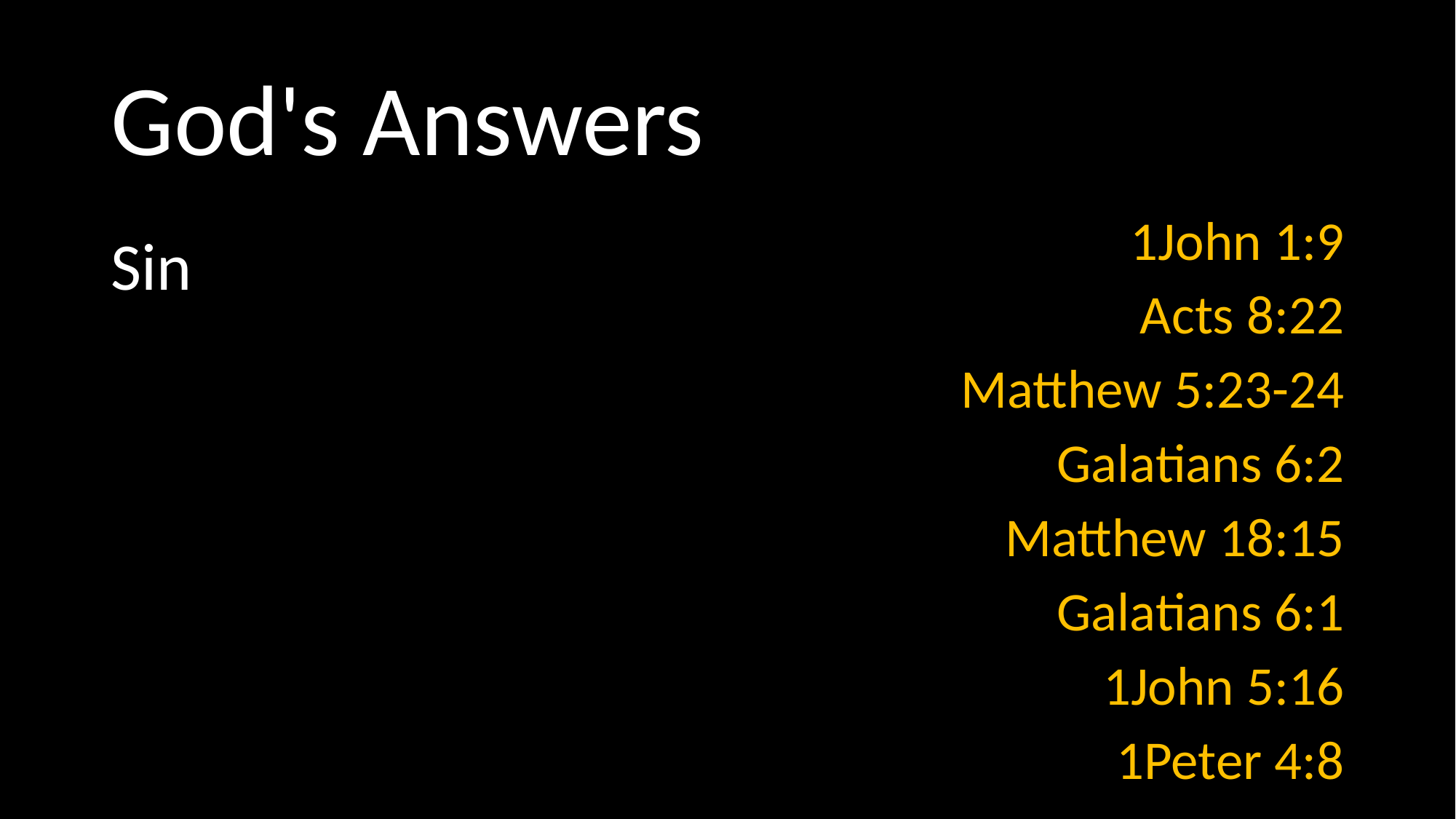

# God's Answers
1John 1:9
Acts 8:22
Matthew 5:23-24
Galatians 6:2
Matthew 18:15
Galatians 6:1
1John 5:16
1Peter 4:8
Sin